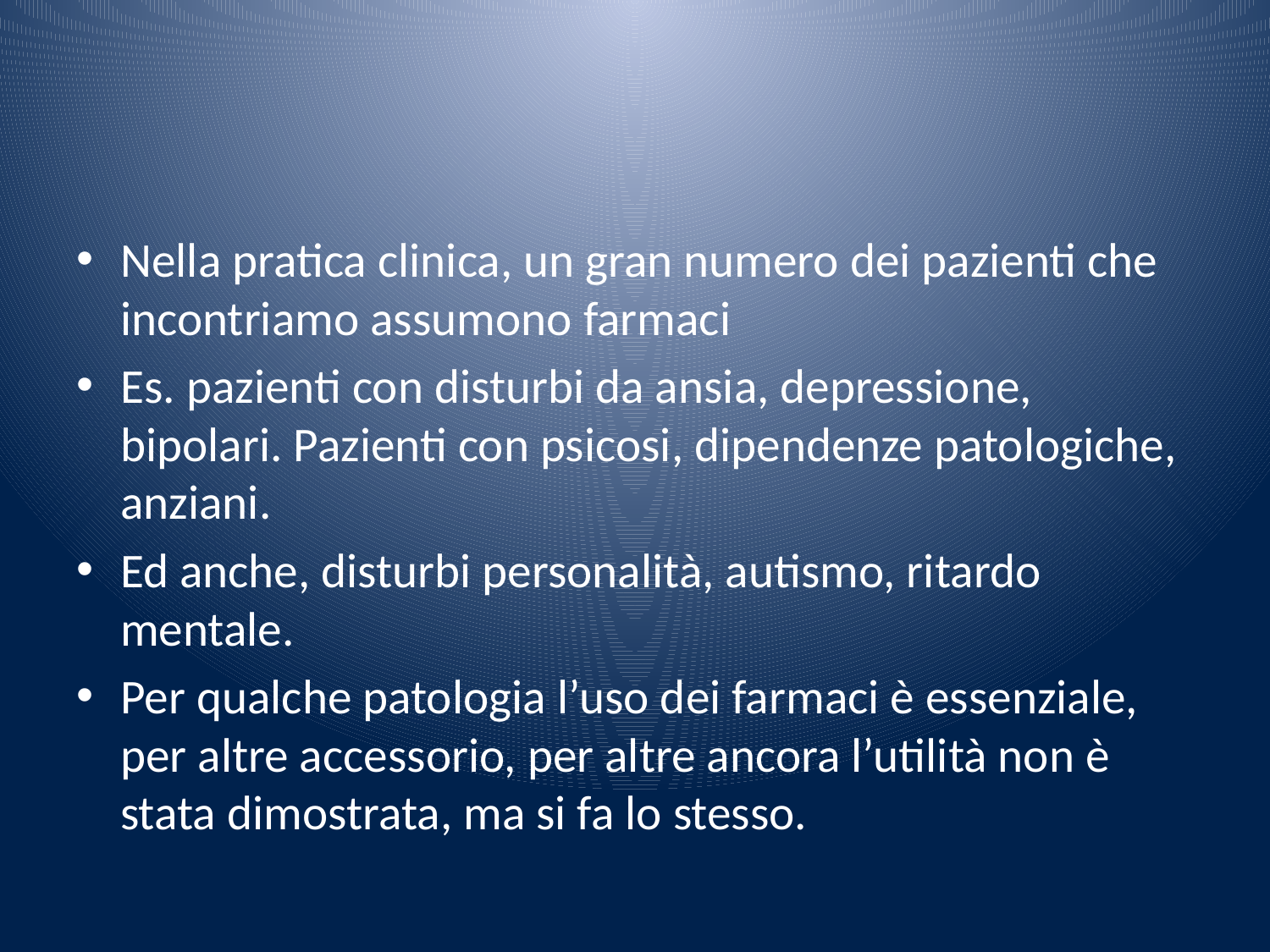

#
Nella pratica clinica, un gran numero dei pazienti che incontriamo assumono farmaci
Es. pazienti con disturbi da ansia, depressione, bipolari. Pazienti con psicosi, dipendenze patologiche, anziani.
Ed anche, disturbi personalità, autismo, ritardo mentale.
Per qualche patologia l’uso dei farmaci è essenziale, per altre accessorio, per altre ancora l’utilità non è stata dimostrata, ma si fa lo stesso.